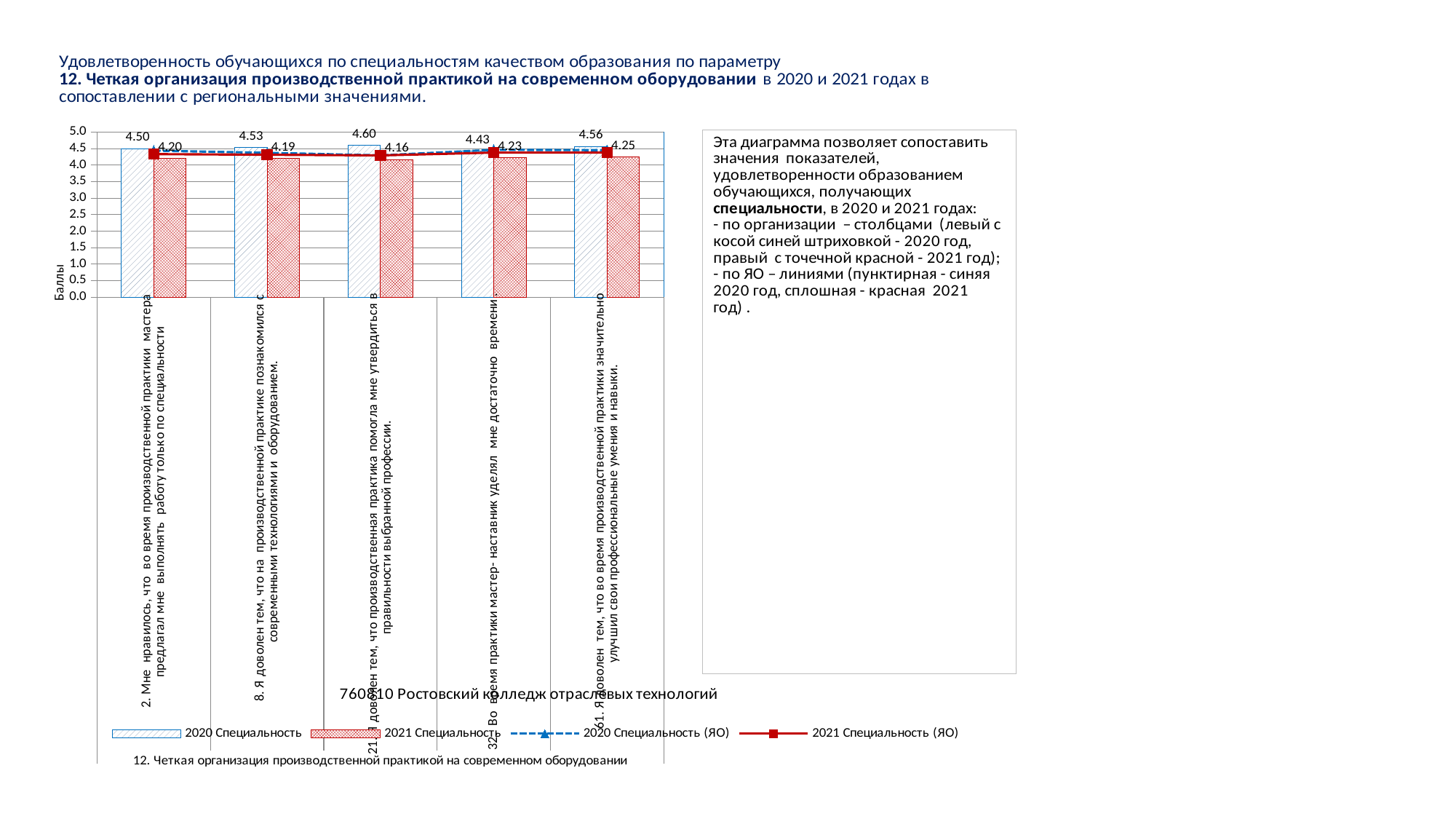

### Chart

| Category | 2020 Специальность | 2021 Специальность | 2020 Специальность (ЯО) | 2021 Специальность (ЯО) |
|---|---|---|---|---|
| 2. Мне  нравилось, что  во время производственной практики  мастера предлагал мне  выполнять  работу только по специальности | 4.5 | 4.195402298850575 | 4.4349977507872245 | 4.3304446119065565 |
| 8. Я доволен тем, что на  производственной практике познакомился с современными технологиями и  оборудованием.  | 4.525 | 4.1915708812260535 | 4.3706702654071075 | 4.311981914091937 |
| 21. Я доволен тем, что производственная практика помогла мне утвердиться в правильности выбранной профессии. | 4.6 | 4.164750957854406 | 4.292847503373819 | 4.291635267520723 |
| 32.  Во  время практики мастер- наставник уделял  мне достаточно  времени . | 4.425 | 4.226053639846743 | 4.459739091318038 | 4.377417734237628 |
| 61. Я доволен  тем, что во время производственной практики значительно улучшил свои профессиональные умения и навыки. | 4.5625 | 4.245210727969349 | 4.449842555105713 | 4.377292137653856 |